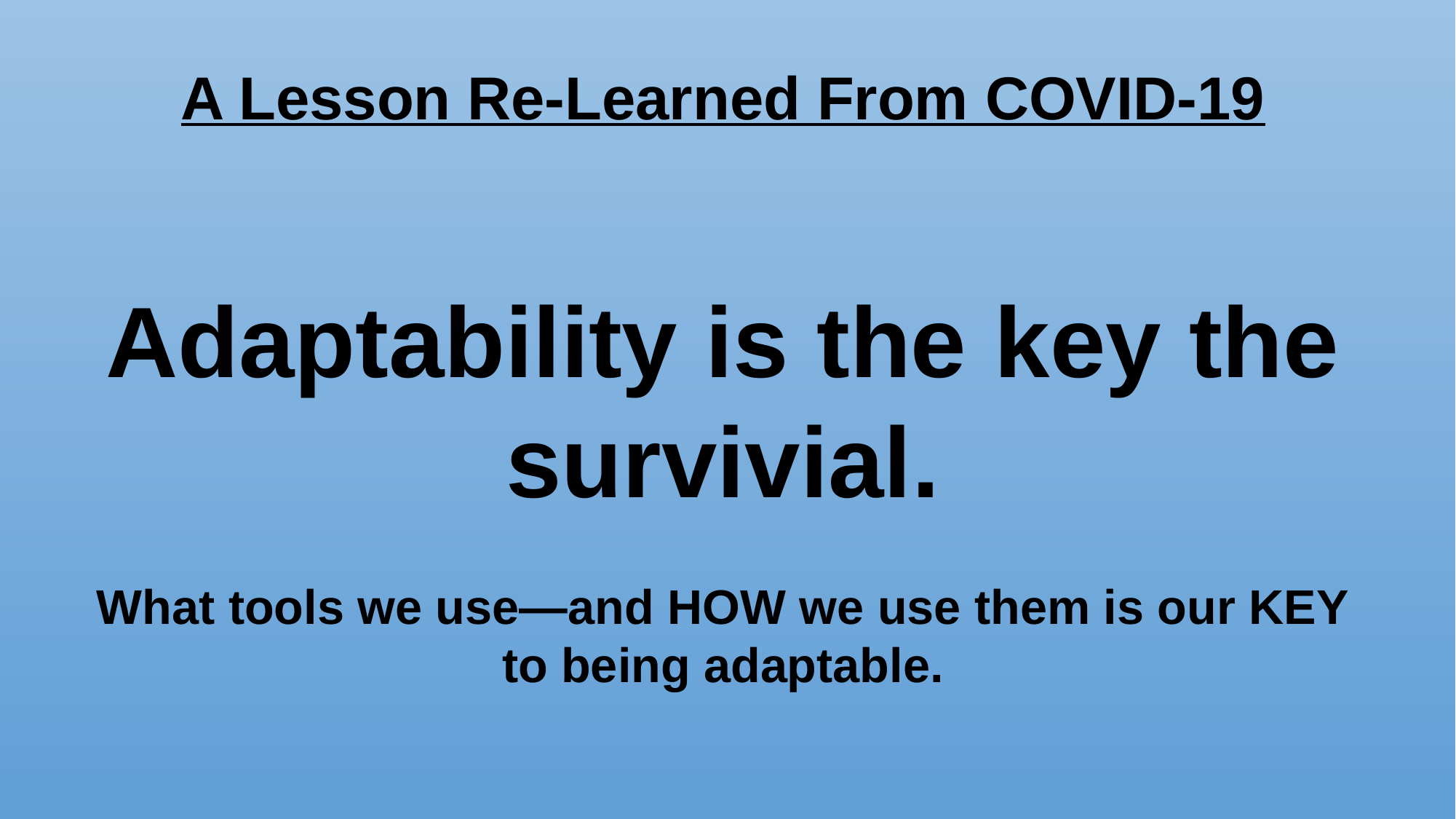

A Lesson Re-Learned From COVID-19

Adaptability is the key the survivial.

What tools we use—and HOW we use them is our KEY to being adaptable.